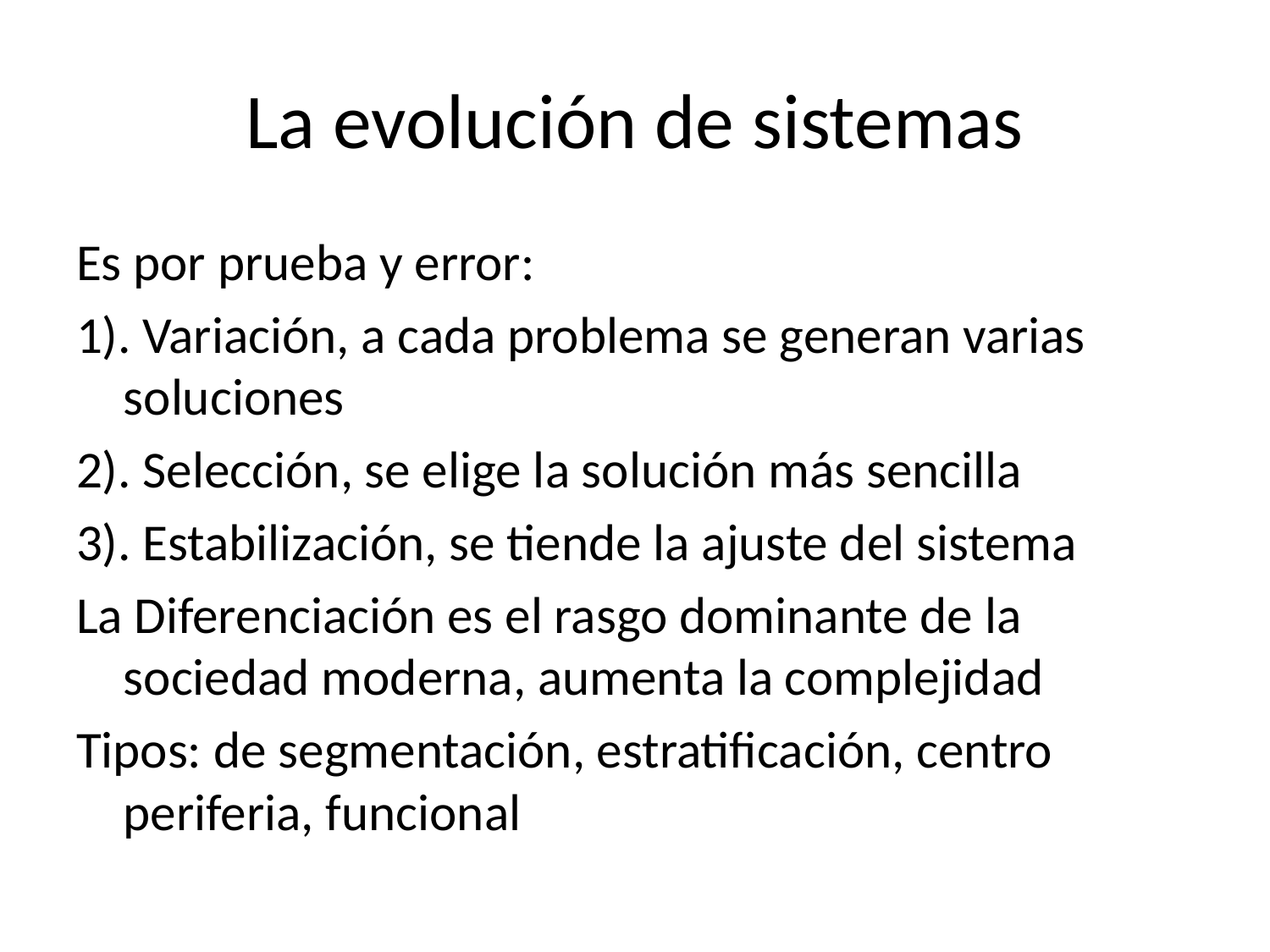

# La evolución de sistemas
Es por prueba y error:
1). Variación, a cada problema se generan varias soluciones
2). Selección, se elige la solución más sencilla
3). Estabilización, se tiende la ajuste del sistema
La Diferenciación es el rasgo dominante de la sociedad moderna, aumenta la complejidad
Tipos: de segmentación, estratificación, centro periferia, funcional